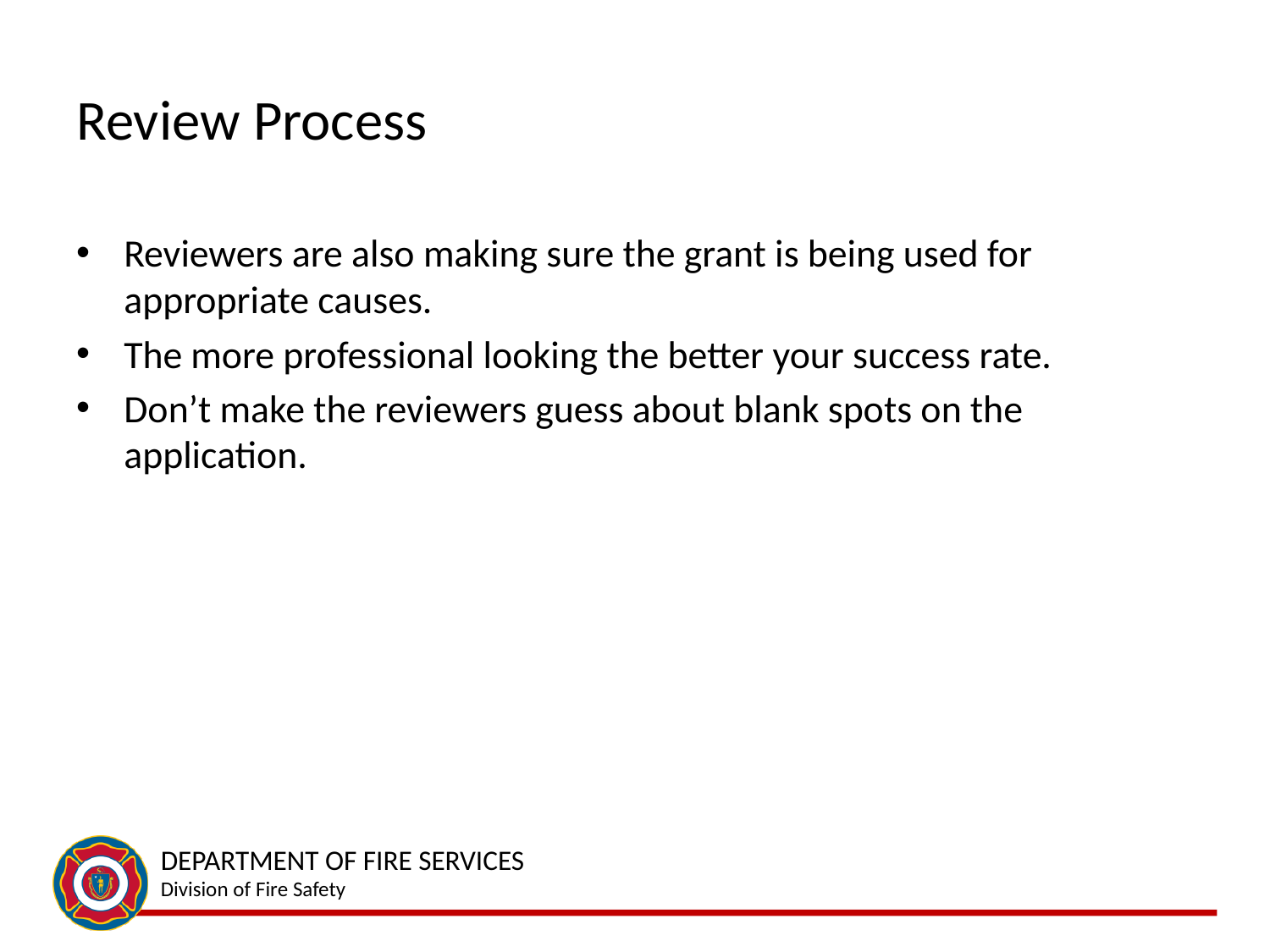

# Review Process
Reviewers are also making sure the grant is being used for appropriate causes.
The more professional looking the better your success rate.
Don’t make the reviewers guess about blank spots on the application.